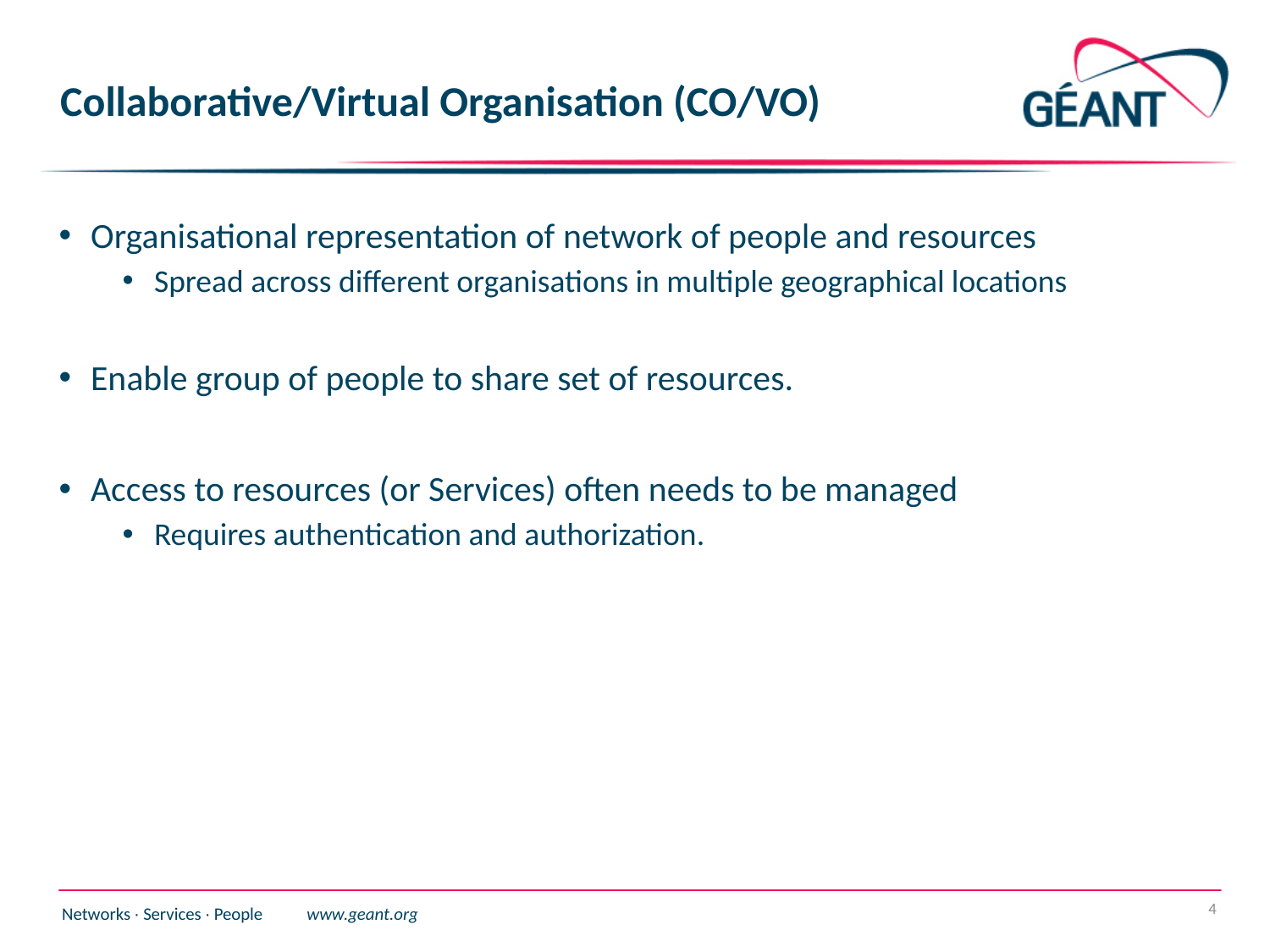

# Collaborative/Virtual Organisation (CO/VO)
Organisational representation of network of people and resources
Spread across different organisations in multiple geographical locations

Enable group of people to share set of resources.

Access to resources (or Services) often needs to be managed
Requires authentication and authorization.
4